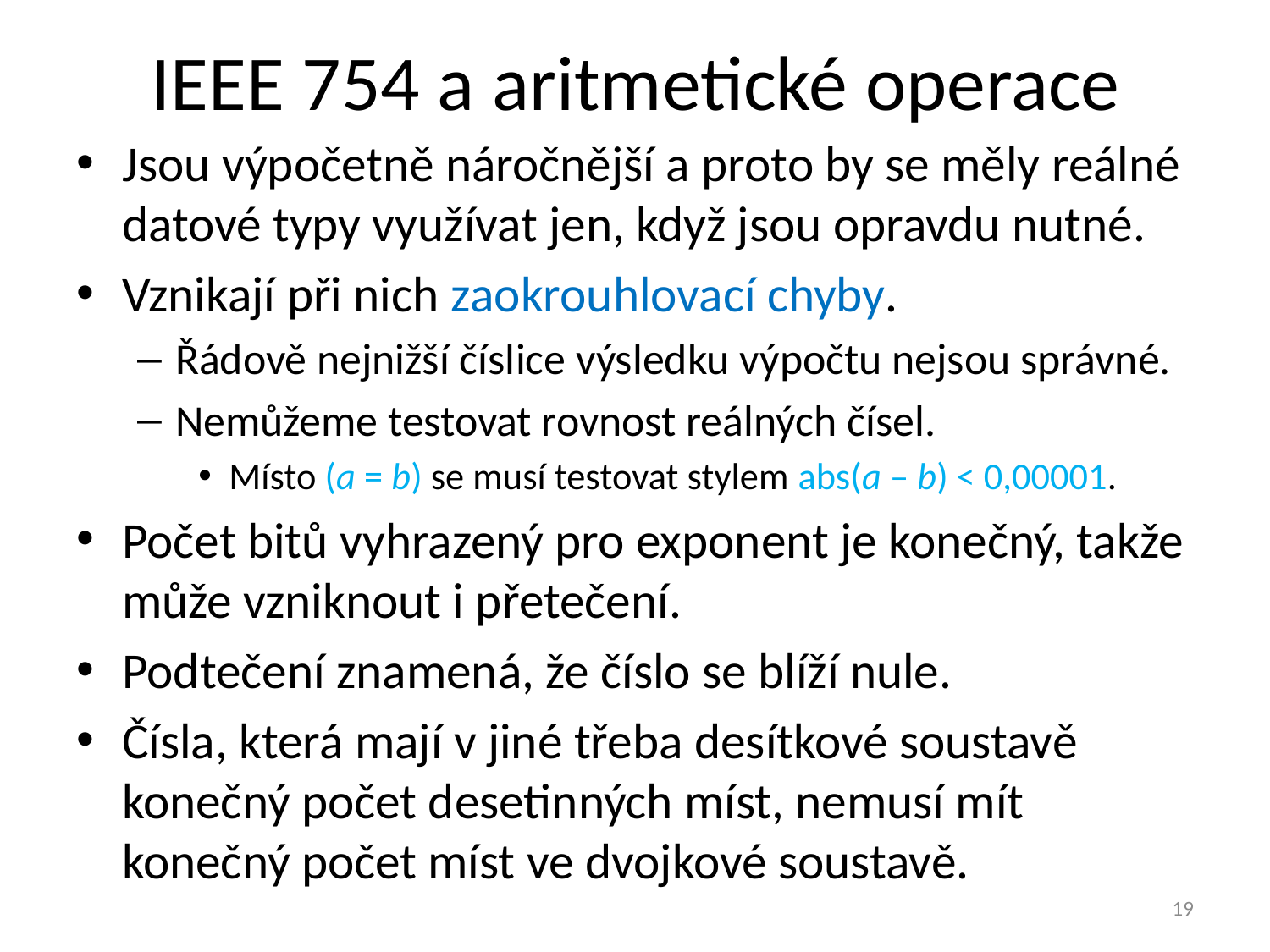

# IEEE 754 a aritmetické operace
Jsou výpočetně náročnější a proto by se měly reálné datové typy využívat jen, když jsou opravdu nutné.
Vznikají při nich zaokrouhlovací chyby.
Řádově nejnižší číslice výsledku výpočtu nejsou správné.
Nemůžeme testovat rovnost reálných čísel.
Místo (a = b) se musí testovat stylem abs(a – b) < 0,00001.
Počet bitů vyhrazený pro exponent je konečný, takže může vzniknout i přetečení.
Podtečení znamená, že číslo se blíží nule.
Čísla, která mají v jiné třeba desítkové soustavě konečný počet desetinných míst, nemusí mít konečný počet míst ve dvojkové soustavě.
19